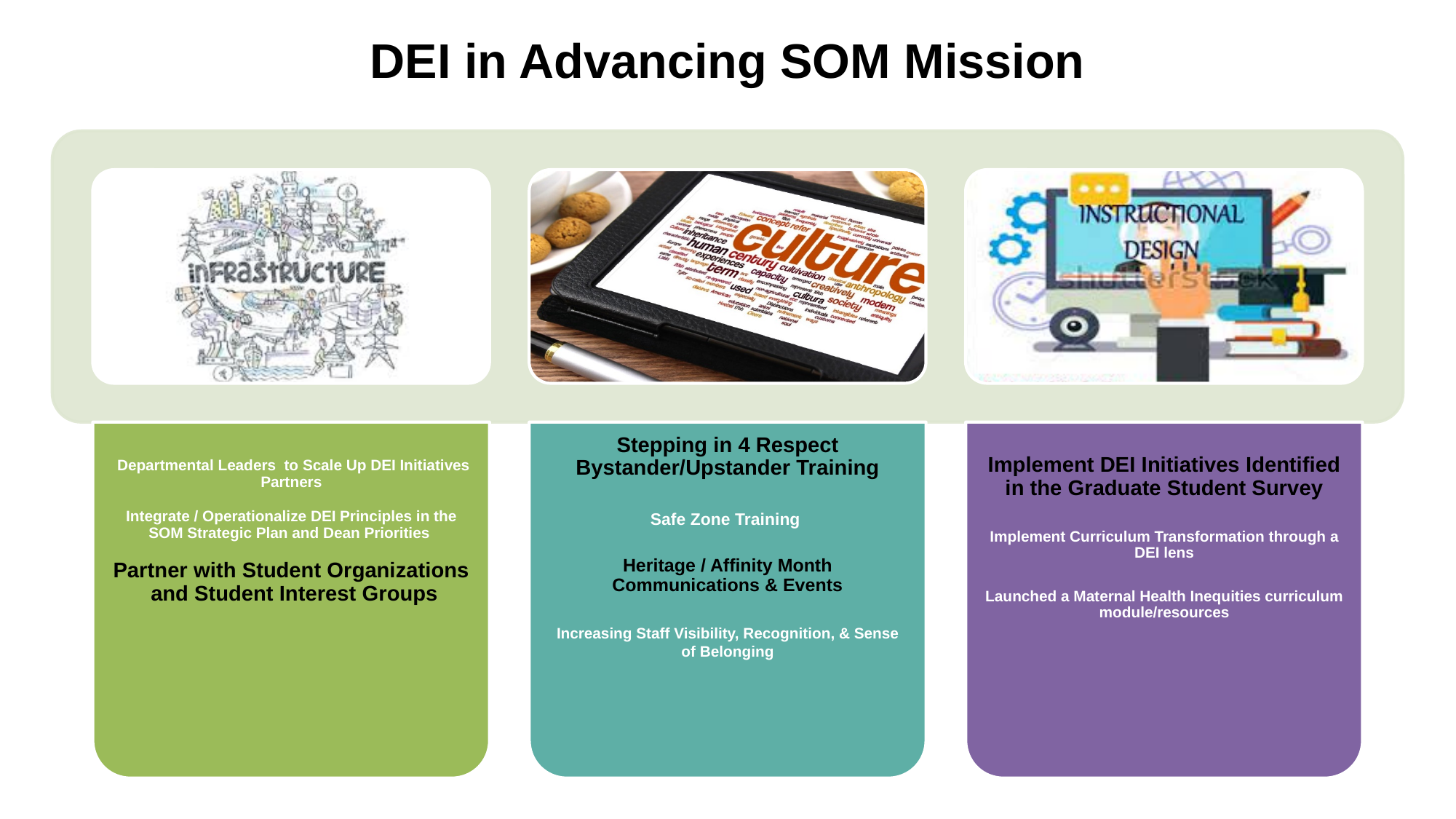

# DEI in Advancing SOM Mission

 Departmental Leaders  to Scale Up DEI Initiatives Partners
Integrate / Operationalize DEI Principles in the SOM Strategic Plan and Dean Priorities
Partner with Student Organizations  and Student Interest Groups

Stepping in 4 Respect Bystander/Upstander Training

Safe Zone Training

Heritage / Affinity Month Communications & Events

Increasing Staff Visibility, Recognition, & Sense of Belonging

Implement DEI Initiatives Identified in the Graduate Student Survey

Implement Curriculum Transformation through a DEI lens

Launched a Maternal Health Inequities curriculum module/resources